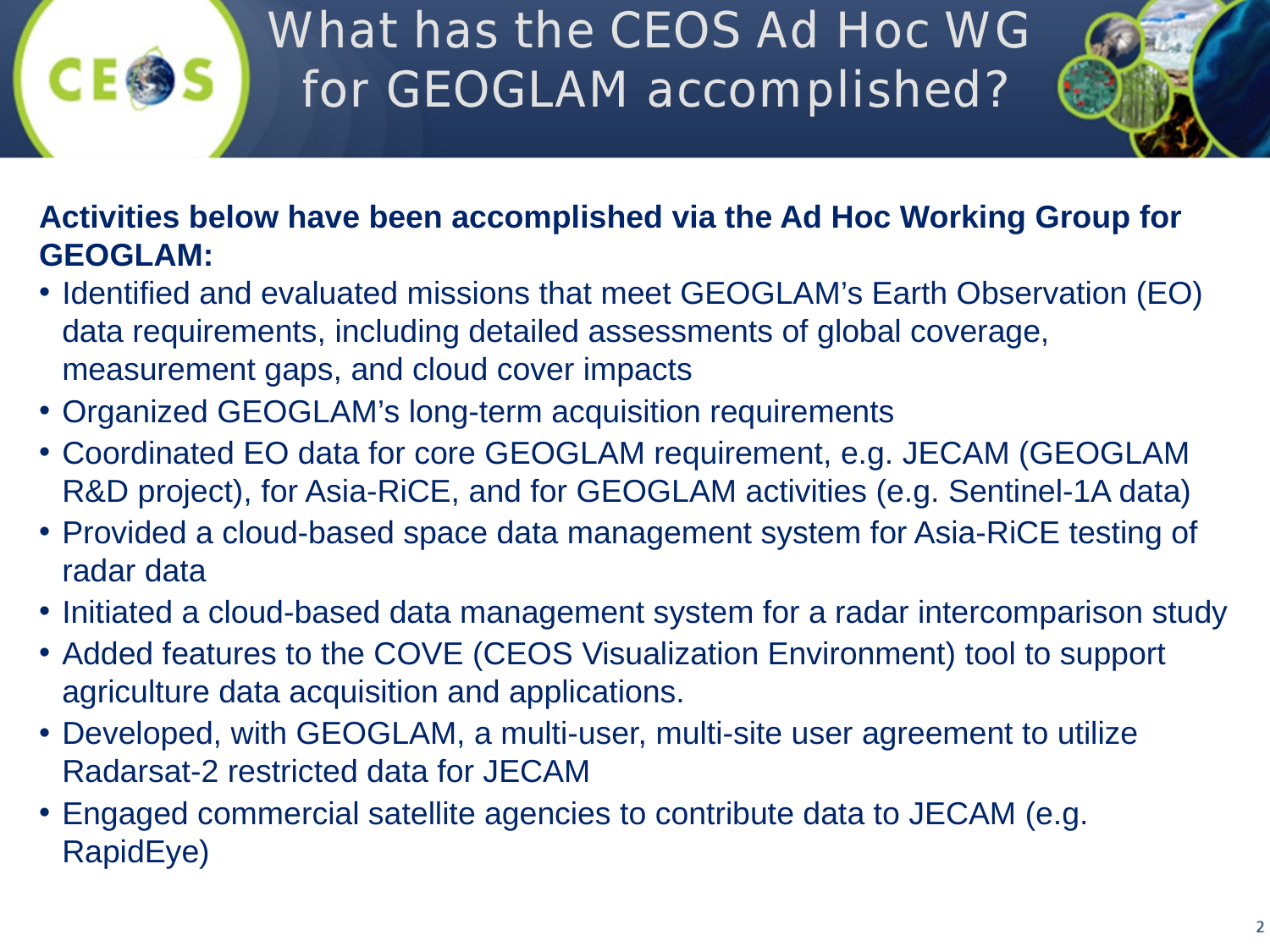

What has the CEOS Ad Hoc WG
for GEOGLAM accomplished?
Activities below have been accomplished via the Ad Hoc Working Group for GEOGLAM:
Identified and evaluated missions that meet GEOGLAM’s Earth Observation (EO) data requirements, including detailed assessments of global coverage, measurement gaps, and cloud cover impacts
Organized GEOGLAM’s long-term acquisition requirements
Coordinated EO data for core GEOGLAM requirement, e.g. JECAM (GEOGLAM R&D project), for Asia-RiCE, and for GEOGLAM activities (e.g. Sentinel-1A data)
Provided a cloud-based space data management system for Asia-RiCE testing of radar data
Initiated a cloud-based data management system for a radar intercomparison study
Added features to the COVE (CEOS Visualization Environment) tool to support agriculture data acquisition and applications.
Developed, with GEOGLAM, a multi-user, multi-site user agreement to utilize Radarsat-2 restricted data for JECAM
Engaged commercial satellite agencies to contribute data to JECAM (e.g. RapidEye)